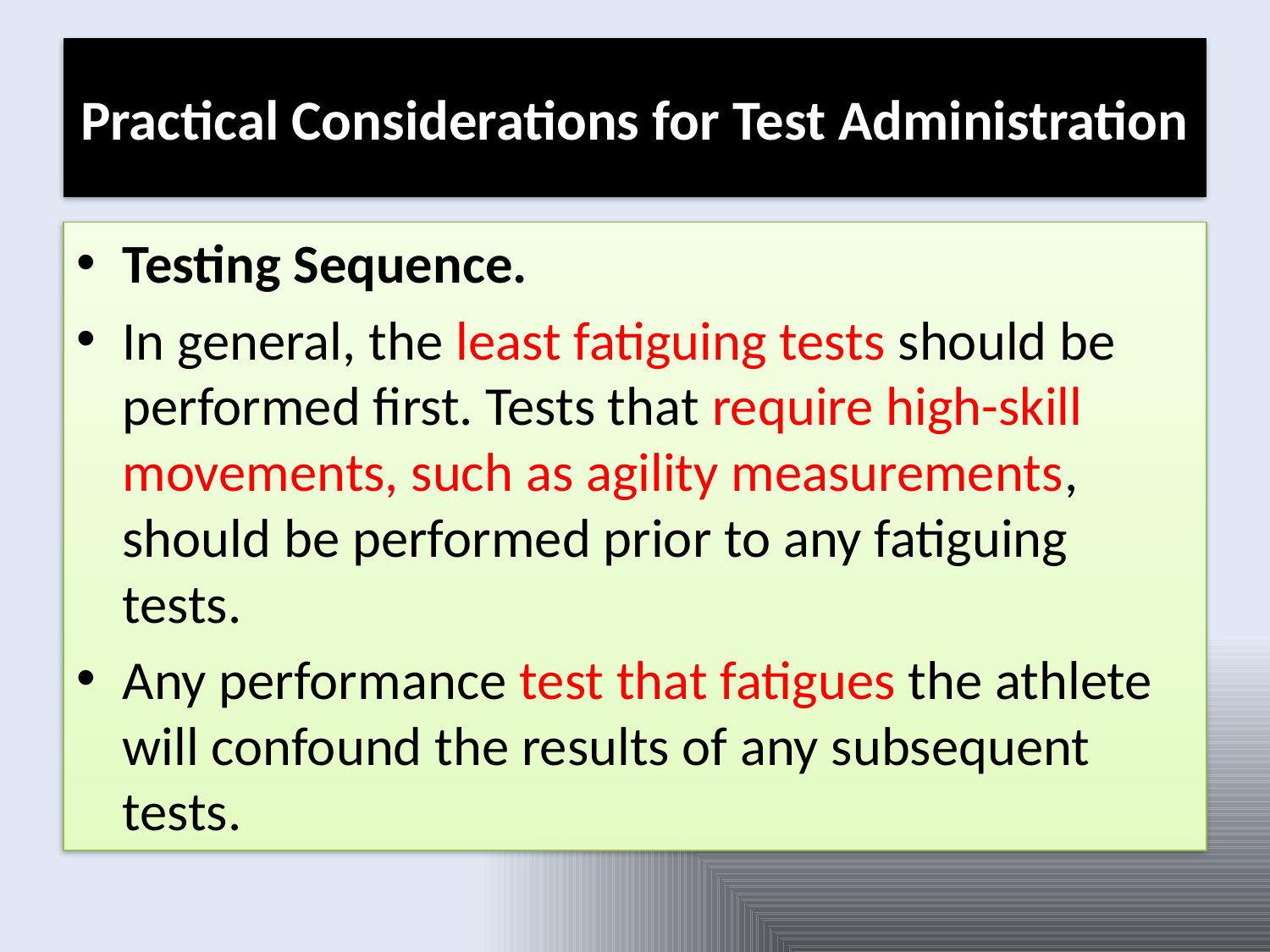

# Practical Considerations for Test Administration
Testing Sequence.
In general, the least fatiguing tests should be performed first. Tests that require high-skill movements, such as agility measurements, should be performed prior to any fatiguing tests.
Any performance test that fatigues the athlete will confound the results of any subsequent tests.